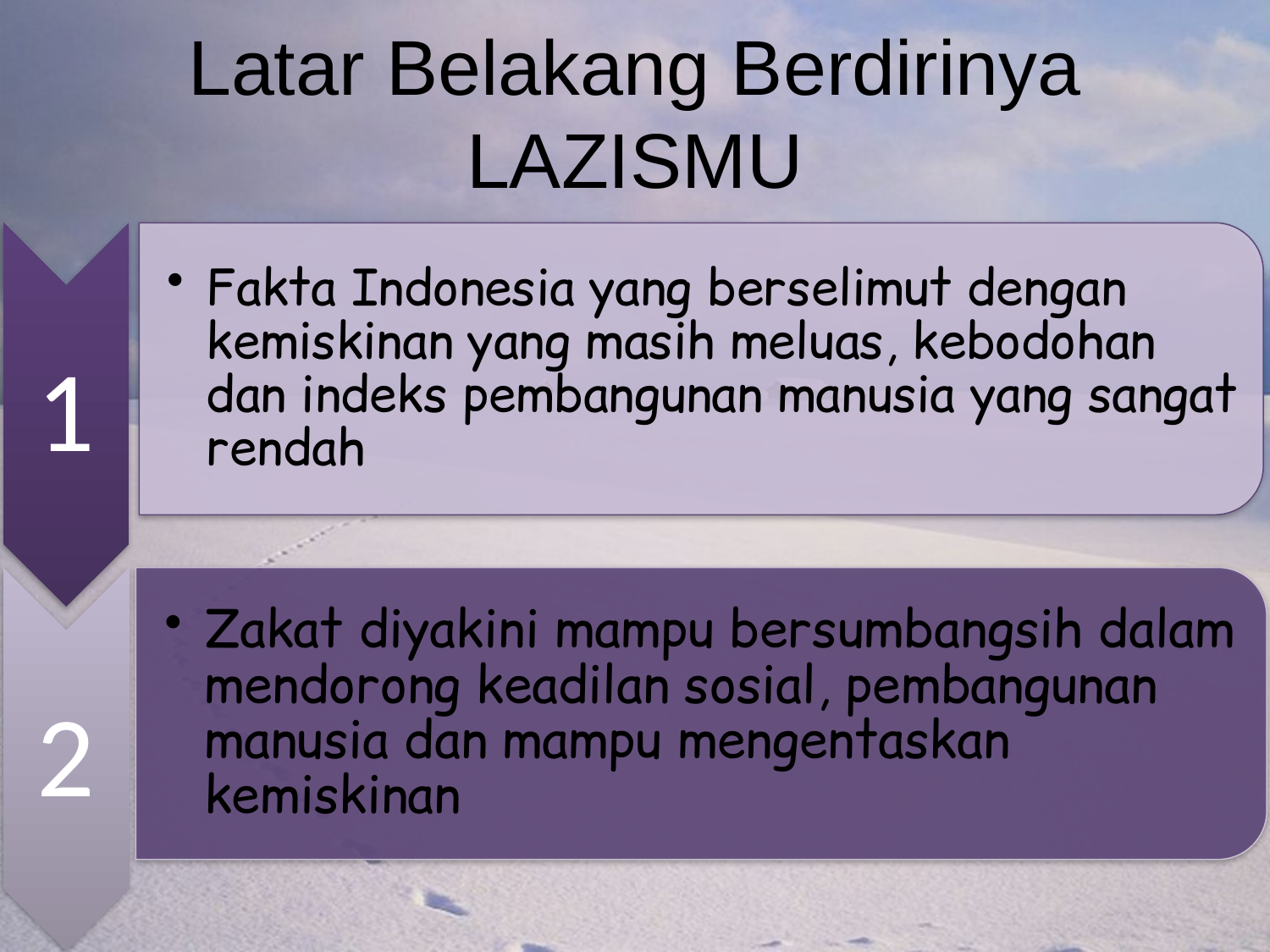

# Latar Belakang Berdirinya LAZISMU
1
Fakta Indonesia yang berselimut dengan kemiskinan yang masih meluas, kebodohan dan indeks pembangunan manusia yang sangat rendah
2
Zakat diyakini mampu bersumbangsih dalam mendorong keadilan sosial, pembangunan manusia dan mampu mengentaskan kemiskinan